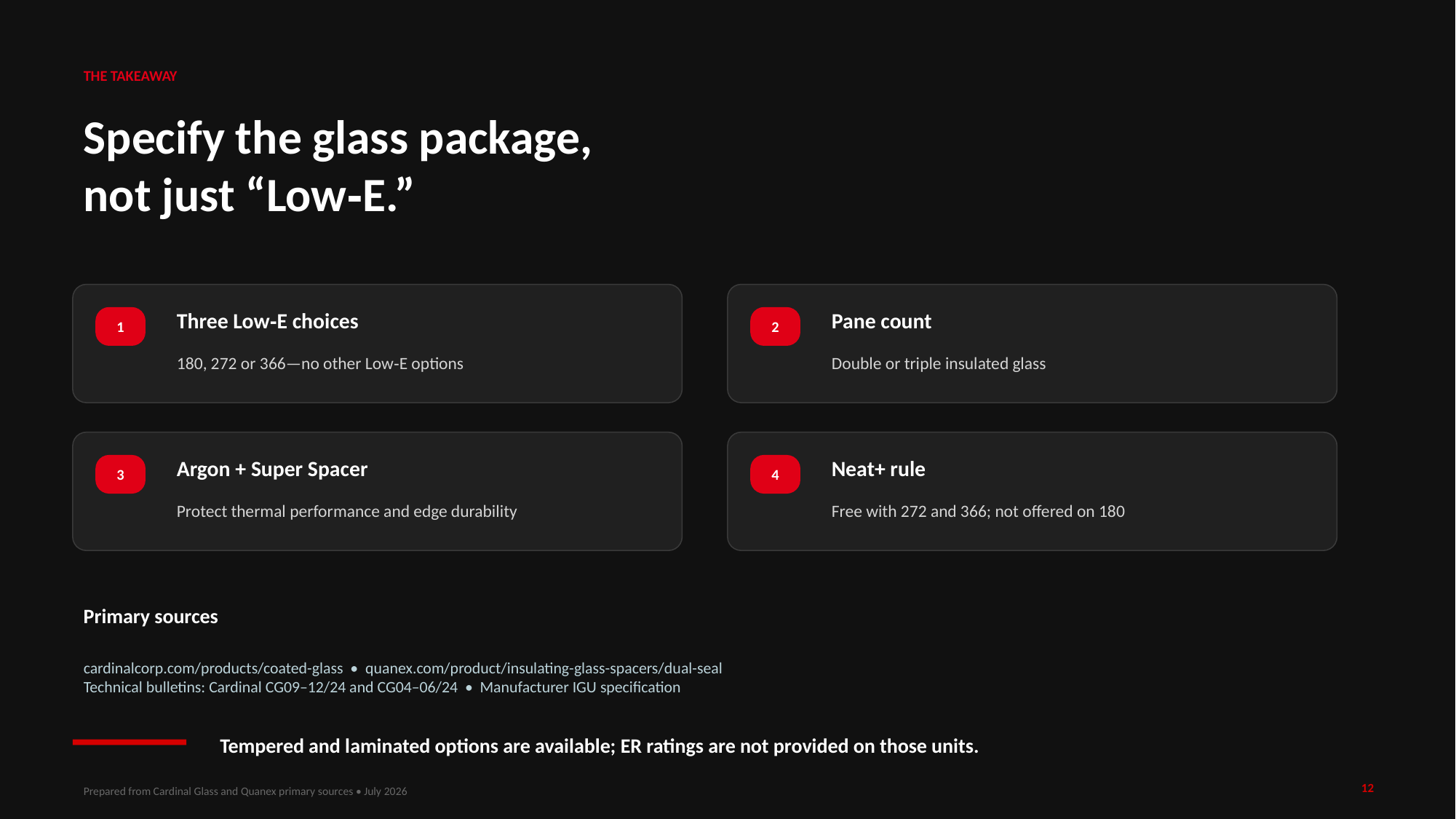

THE TAKEAWAY
Specify the glass package,
not just “Low‑E.”

Three Low‑E choices
Pane count

1

2
180, 272 or 366—no other Low‑E options
Double or triple insulated glass

Argon + Super Spacer
Neat+ rule

3

4
Protect thermal performance and edge durability
Free with 272 and 366; not offered on 180
Primary sources
cardinalcorp.com/products/coated-glass  •  quanex.com/product/insulating-glass-spacers/dual-seal
Technical bulletins: Cardinal CG09–12/24 and CG04–06/24  •  Manufacturer IGU specification
Tempered and laminated options are available; ER ratings are not provided on those units.

12
Prepared from Cardinal Glass and Quanex primary sources • July 2026